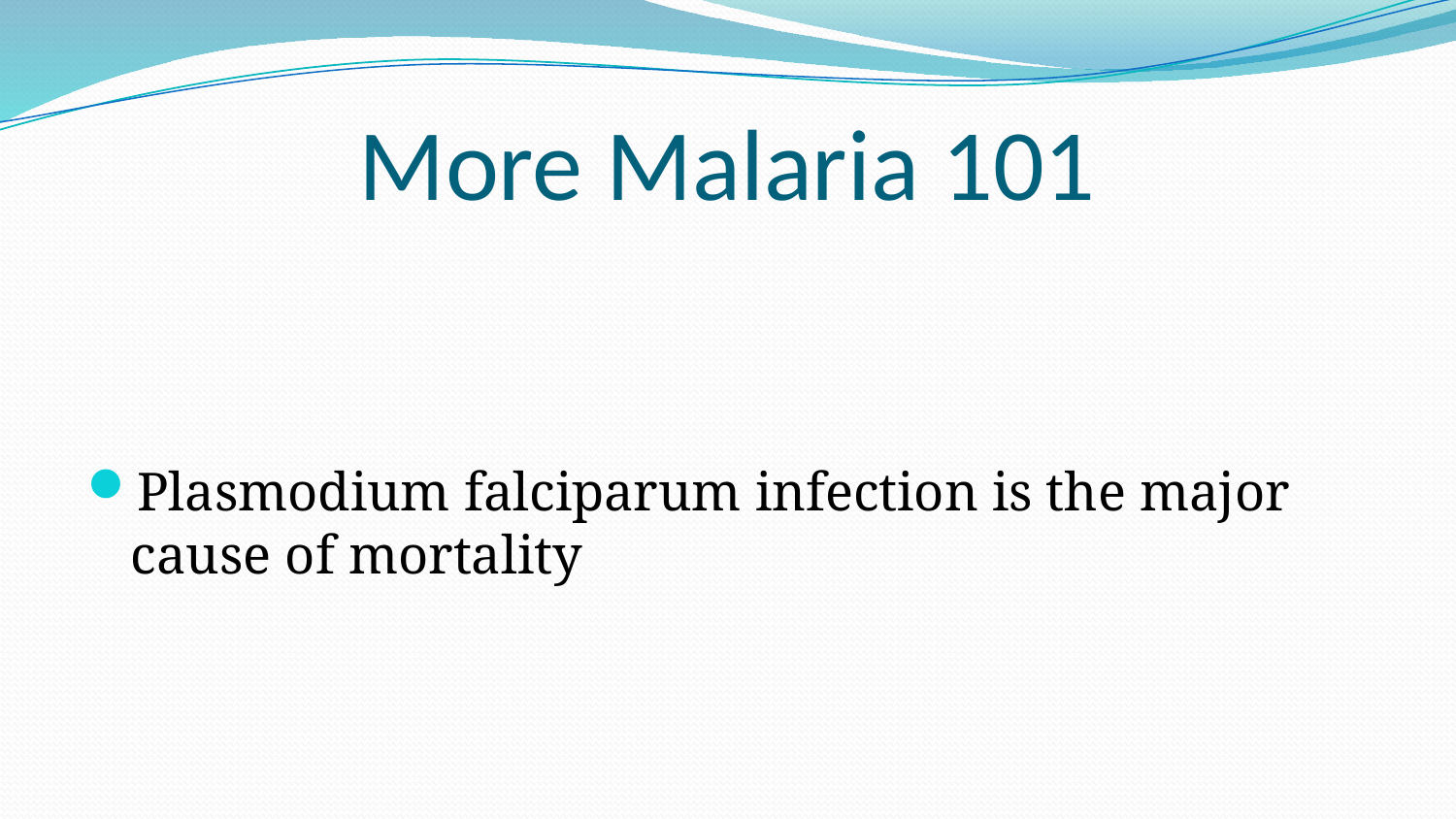

# More Malaria 101

Plasmodium falciparum infection is the major cause of mortality